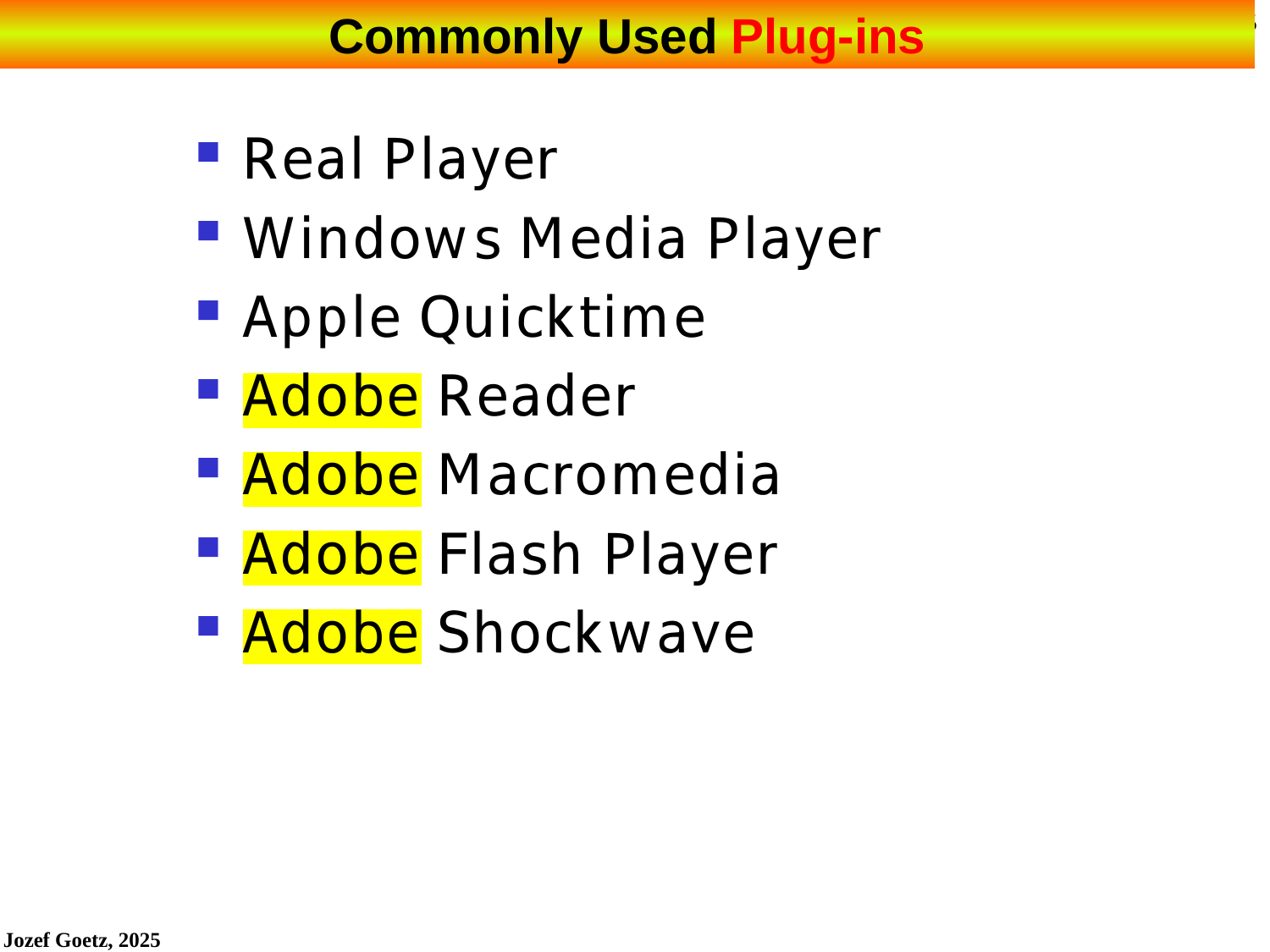

# Commonly Used Plug-ins
Real Player
Windows Media Player
Apple Quicktime
Adobe Reader
Adobe Macromedia
Adobe Flash Player
Adobe Shockwave